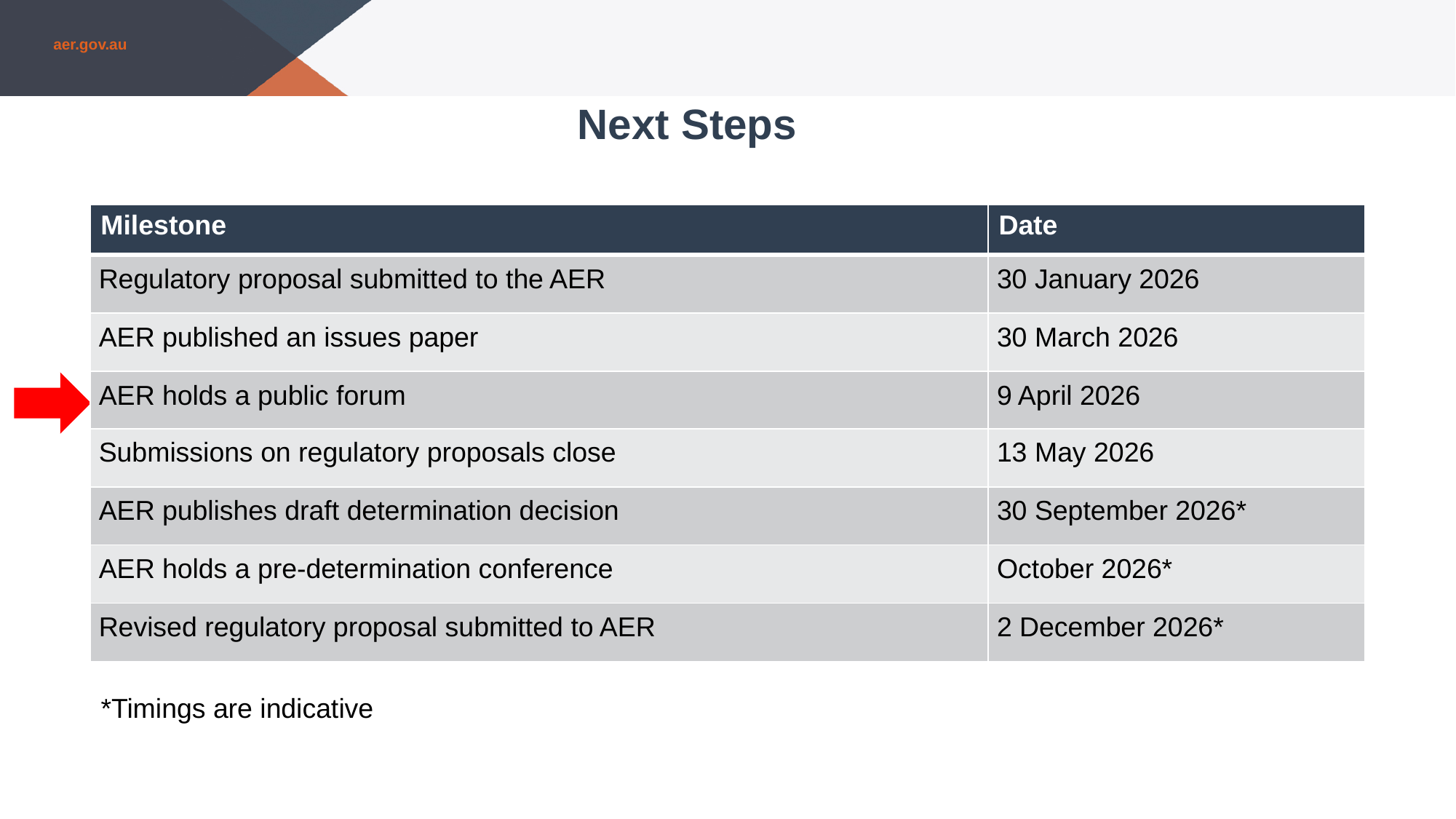

# Next Steps
| Milestone | Date |
| --- | --- |
| Regulatory proposal submitted to the AER | 30 January 2026 |
| AER published an issues paper | 30 March 2026 |
| AER holds a public forum | 9 April 2026 |
| Submissions on regulatory proposals close | 13 May 2026 |
| AER publishes draft determination decision | 30 September 2026\* |
| AER holds a pre-determination conference | October 2026\* |
| Revised regulatory proposal submitted to AER | 2 December 2026\* |

*Timings are indicative)